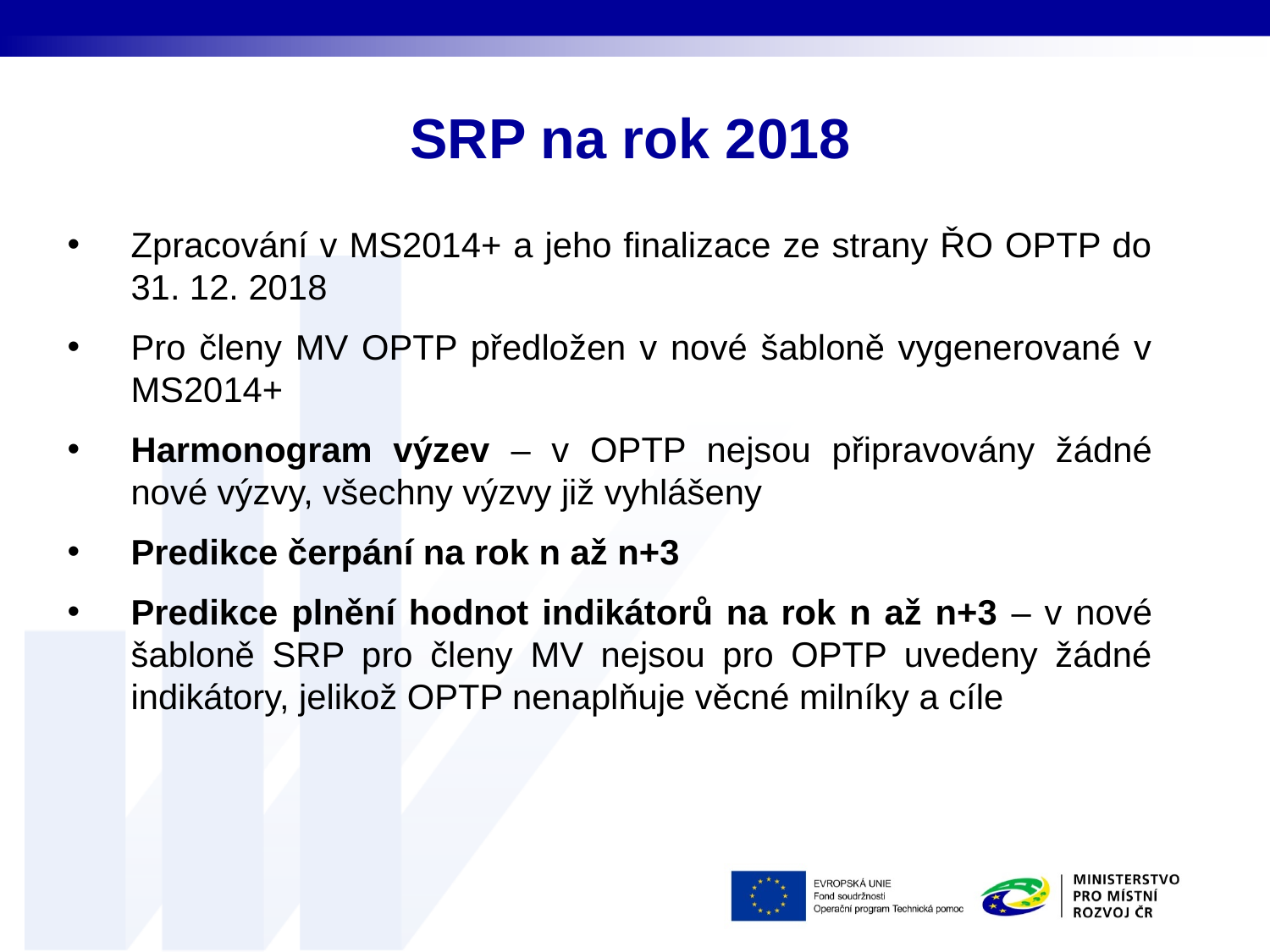

# SRP na rok 2018
Zpracování v MS2014+ a jeho finalizace ze strany ŘO OPTP do 31. 12. 2018
Pro členy MV OPTP předložen v nové šabloně vygenerované v MS2014+
Harmonogram výzev – v OPTP nejsou připravovány žádné nové výzvy, všechny výzvy již vyhlášeny
Predikce čerpání na rok n až n+3
Predikce plnění hodnot indikátorů na rok n až n+3 – v nové šabloně SRP pro členy MV nejsou pro OPTP uvedeny žádné indikátory, jelikož OPTP nenaplňuje věcné milníky a cíle